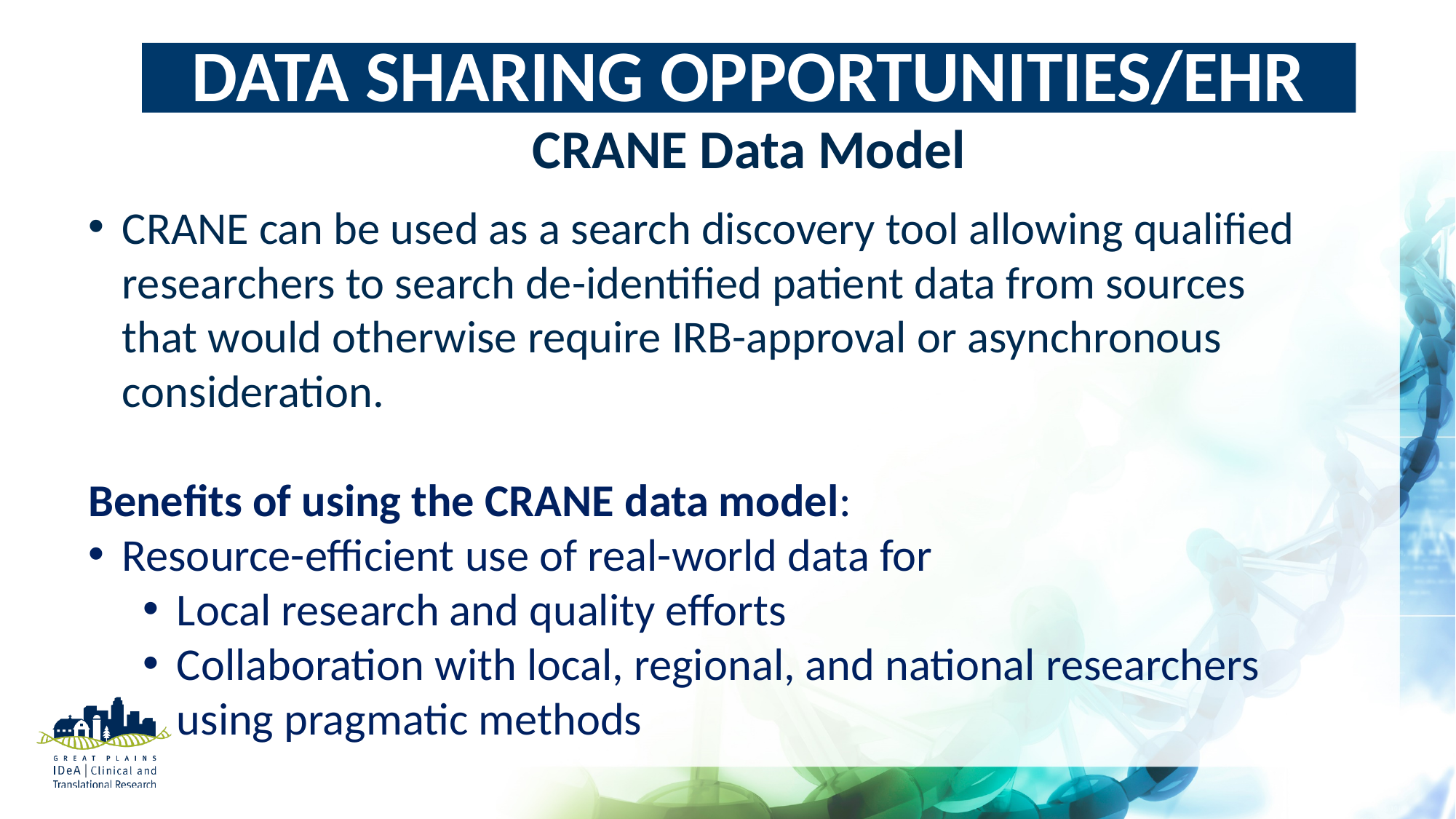

Data Sharing Opportunities/EHR
CRANE Data Model

CRANE can be used as a search discovery tool allowing qualified researchers to search de-identified patient data from sources that would otherwise require IRB-approval or asynchronous consideration.

Benefits of using the CRANE data model:
Resource-efficient use of real-world data for
Local research and quality efforts
Collaboration with local, regional, and national researchers using pragmatic methods